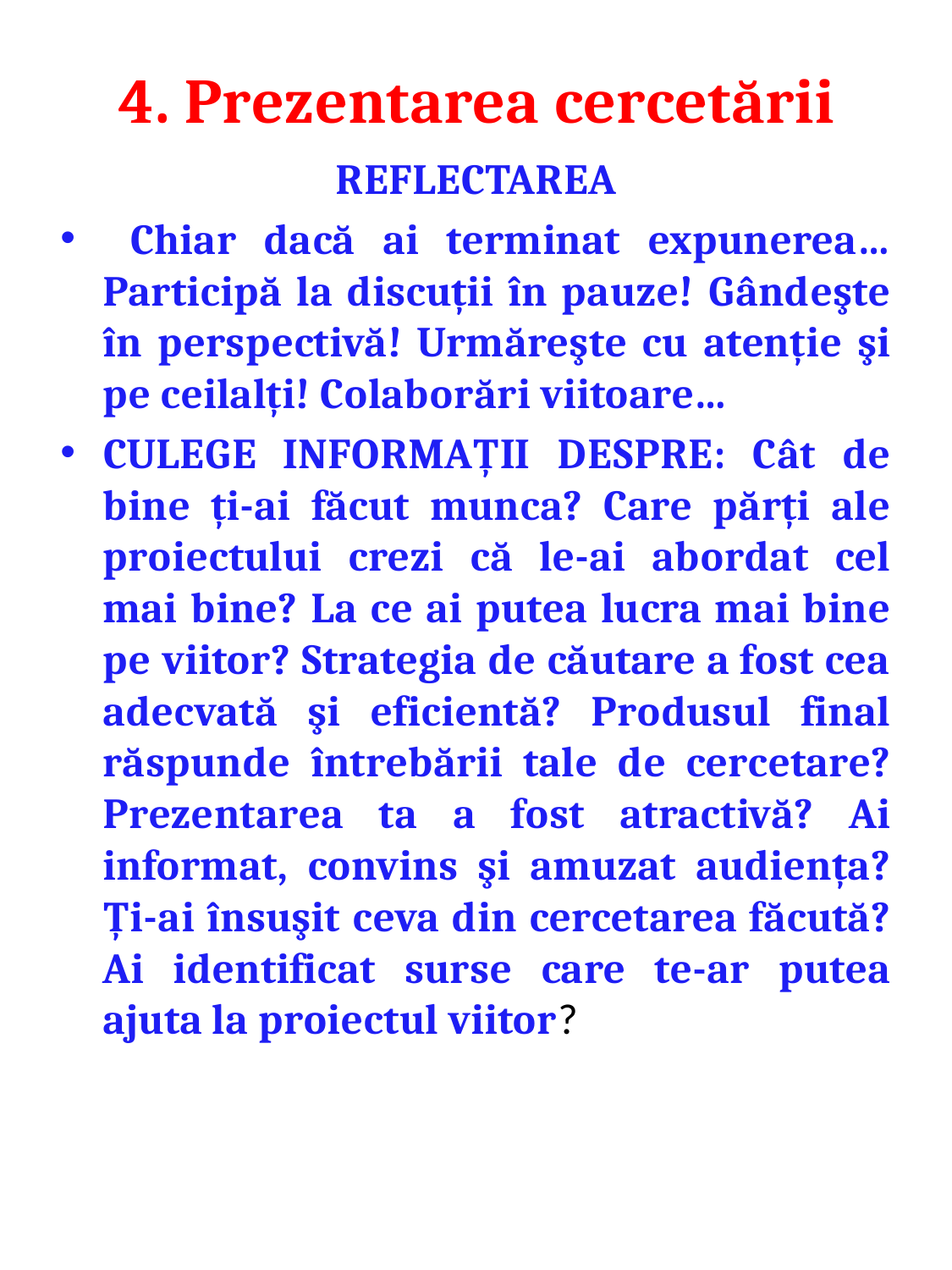

# 4. Prezentarea cercetării
REFLECTAREA
 Chiar dacă ai terminat expunerea… Participă la discuţii în pauze! Gândeşte în perspectivă! Urmăreşte cu atenţie şi pe ceilalţi! Colaborări viitoare…
CULEGE INFORMAŢII DESPRE: Cât de bine ţi-ai făcut munca? Care părţi ale proiectului crezi că le-ai abordat cel mai bine? La ce ai putea lucra mai bine pe viitor? Strategia de căutare a fost cea adecvată şi eficientă? Produsul final răspunde întrebării tale de cercetare? Prezentarea ta a fost atractivă? Ai informat, convins şi amuzat audienţa? Ţi-ai însuşit ceva din cercetarea făcută? Ai identificat surse care te-ar putea ajuta la proiectul viitor?